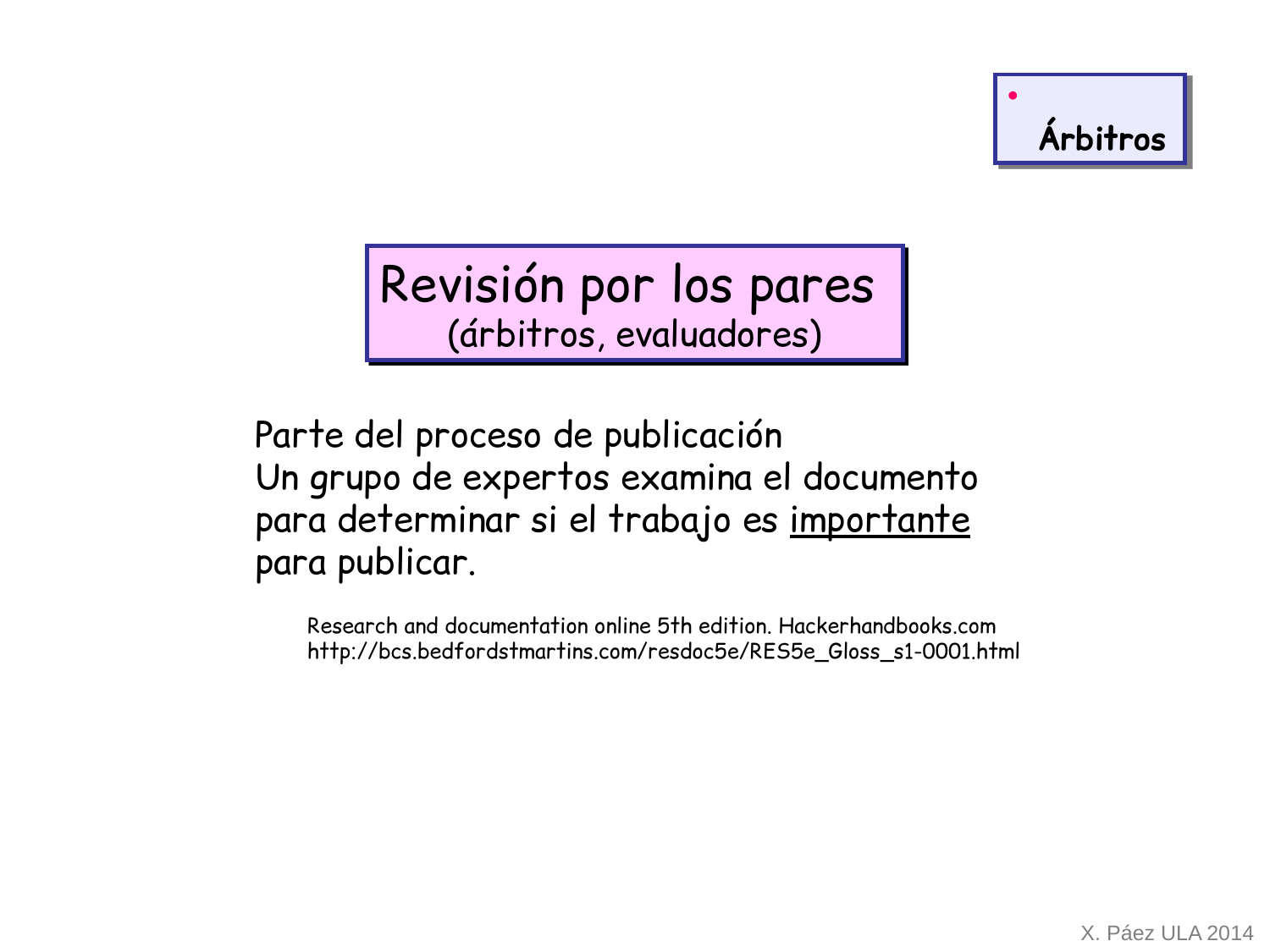

Árbitros
Revisión por los pares
(árbitros, evaluadores)
Parte del proceso de publicación
Un grupo de expertos examina el documento para determinar si el trabajo es importante para publicar.
Research and documentation online 5th edition. Hackerhandbooks.com
http://bcs.bedfordstmartins.com/resdoc5e/RES5e_Gloss_s1-0001.html
X. Páez ULA 2014